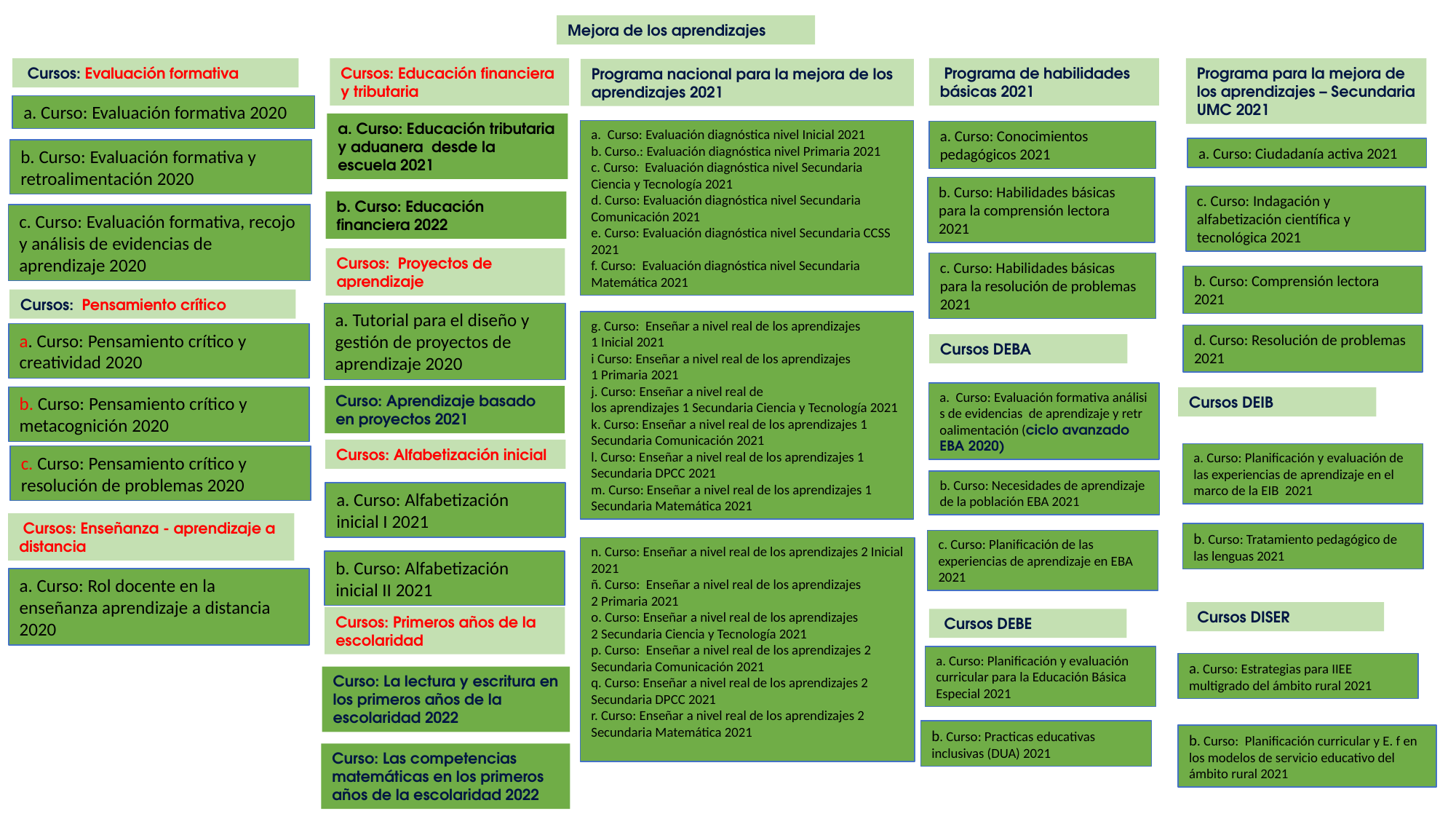

Mejora de los aprendizajes
 Programa de habilidades básicas 2021
 Cursos: Evaluación formativa
Cursos: Educación financiera y tributaria
Programa para la mejora de los aprendizajes – Secundaria UMC 2021
Programa nacional para la mejora de los aprendizajes 2021
a. Curso: Evaluación formativa 2020
a. Curso: Educación tributaria y aduanera  desde la escuela 2021
a.  Curso: Evaluación diagnóstica nivel Inicial 2021
b. Curso.: Evaluación diagnóstica nivel Primaria 2021
c. Curso:  Evaluación diagnóstica nivel Secundaria Ciencia y Tecnología 2021
d. Curso: Evaluación diagnóstica nivel Secundaria Comunicación 2021
e. Curso: Evaluación diagnóstica nivel Secundaria CCSS 2021
f. Curso:  Evaluación diagnóstica nivel Secundaria Matemática 2021
a. Curso: Conocimientos pedagógicos 2021
a. Curso: Ciudadanía activa 2021
b. Curso: Evaluación formativa y retroalimentación 2020
b. Curso: Habilidades básicas para la comprensión lectora 2021
c. Curso: Indagación y alfabetización científica y tecnológica 2021
b. Curso: Educación financiera 2022
c. Curso: Evaluación formativa, recojo y análisis de evidencias de aprendizaje 2020
Cursos:  Proyectos de aprendizaje
c. Curso: Habilidades básicas para la resolución de problemas 2021
b. Curso: Comprensión lectora 2021
Cursos:  Pensamiento crítico
a. Tutorial para el diseño y gestión de proyectos de aprendizaje 2020
g. Curso:  Enseñar a nivel real de los aprendizajes 1 Inicial 2021
i Curso: Enseñar a nivel real de los aprendizajes 1 Primaria 2021
j. Curso: Enseñar a nivel real de los aprendizajes 1 Secundaria Ciencia y Tecnología 2021
k. Curso: Enseñar a nivel real de los aprendizajes 1
Secundaria Comunicación 2021
l. Curso: Enseñar a nivel real de los aprendizajes 1
Secundaria DPCC 2021
m. Curso: Enseñar a nivel real de los aprendizajes 1
Secundaria Matemática 2021
a. Curso: Pensamiento crítico y creatividad 2020
d. Curso: Resolución de problemas 2021

Cursos DEBA
a.  Curso: Evaluación formativa análisis de evidencias  de aprendizaje y retroalimentación (ciclo avanzado EBA 2020)
Curso: Aprendizaje basado en proyectos 2021
b. Curso: Pensamiento crítico y metacognición 2020
Cursos DEIB
Cursos: Alfabetización inicial
a. Curso: Planificación y evaluación de las experiencias de aprendizaje en el marco de la EIB  2021
c. Curso: Pensamiento crítico y resolución de problemas 2020
b. Curso: Necesidades de aprendizaje de la población EBA 2021
a. Curso: Alfabetización inicial I 2021
 Cursos: Enseñanza - aprendizaje a distancia
b. Curso: Tratamiento pedagógico de las lenguas 2021
c. Curso: Planificación de las experiencias de aprendizaje en EBA 2021
n. Curso: Enseñar a nivel real de los aprendizajes 2 Inicial 2021
ñ. Curso:  Enseñar a nivel real de los aprendizajes 2 Primaria 2021
o. Curso: Enseñar a nivel real de los aprendizajes 2 Secundaria Ciencia y Tecnología 2021
p. Curso:  Enseñar a nivel real de los aprendizajes 2
Secundaria Comunicación 2021
q. Curso: Enseñar a nivel real de los aprendizajes 2
Secundaria DPCC 2021
r. Curso: Enseñar a nivel real de los aprendizajes 2
Secundaria Matemática 2021

b. Curso: Alfabetización inicial II 2021
a. Curso: Rol docente en la enseñanza aprendizaje a distancia 2020
Cursos DISER
Cursos: Primeros años de la escolaridad
 Cursos DEBE
a. Curso: Planificación y evaluación curricular para la Educación Básica Especial 2021
a. Curso: Estrategias para IIEE multigrado del ámbito rural 2021
Curso: La lectura y escritura en los primeros años de la escolaridad 2022
b. Curso: Practicas educativas inclusivas (DUA) 2021
b. Curso:  Planificación curricular y E. f en los modelos de servicio educativo del ámbito rural 2021
Curso: Las competencias matemáticas en los primeros años de la escolaridad 2022